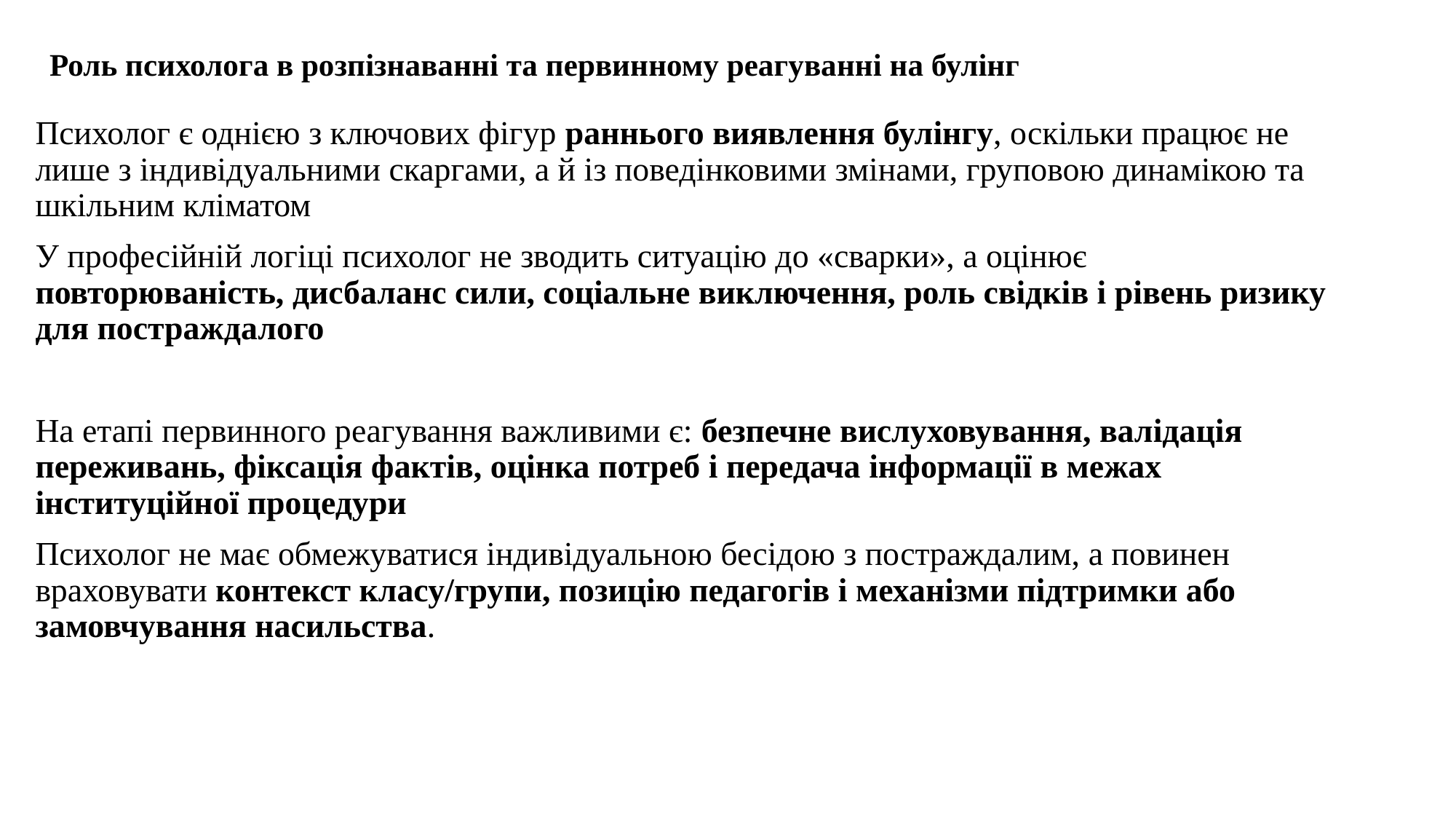

# Роль психолога в розпізнаванні та первинному реагуванні на булінг
Психолог є однією з ключових фігур раннього виявлення булінгу, оскільки працює не лише з індивідуальними скаргами, а й із поведінковими змінами, груповою динамікою та шкільним кліматом
У професійній логіці психолог не зводить ситуацію до «сварки», а оцінює повторюваність, дисбаланс сили, соціальне виключення, роль свідків і рівень ризику для постраждалого

На етапі первинного реагування важливими є: безпечне вислуховування, валідація переживань, фіксація фактів, оцінка потреб і передача інформації в межах інституційної процедури
Психолог не має обмежуватися індивідуальною бесідою з постраждалим, а повинен враховувати контекст класу/групи, позицію педагогів і механізми підтримки або замовчування насильства.